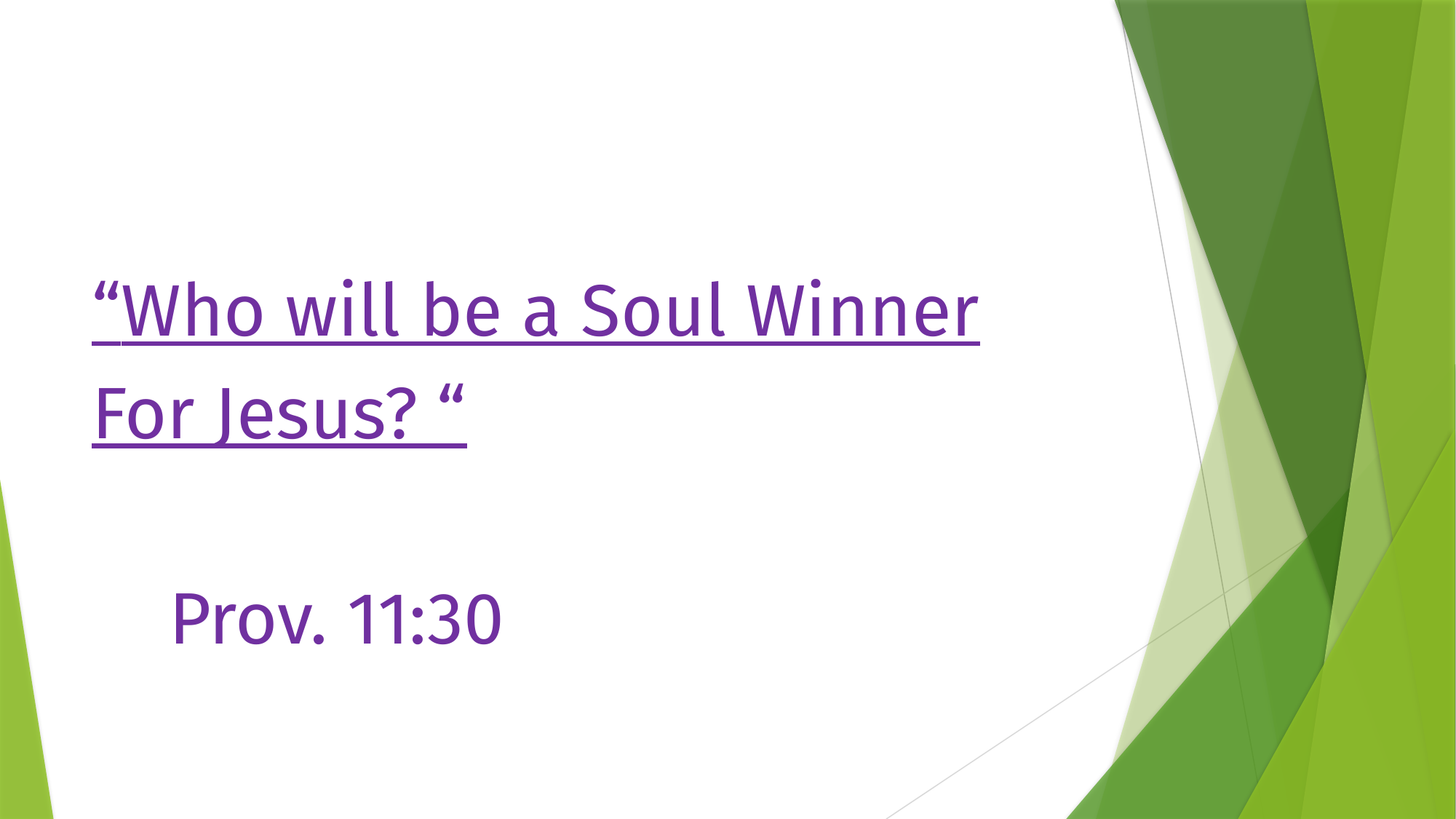

#
“Who will be a Soul Winner
For Jesus? “

    Prov. 11:30